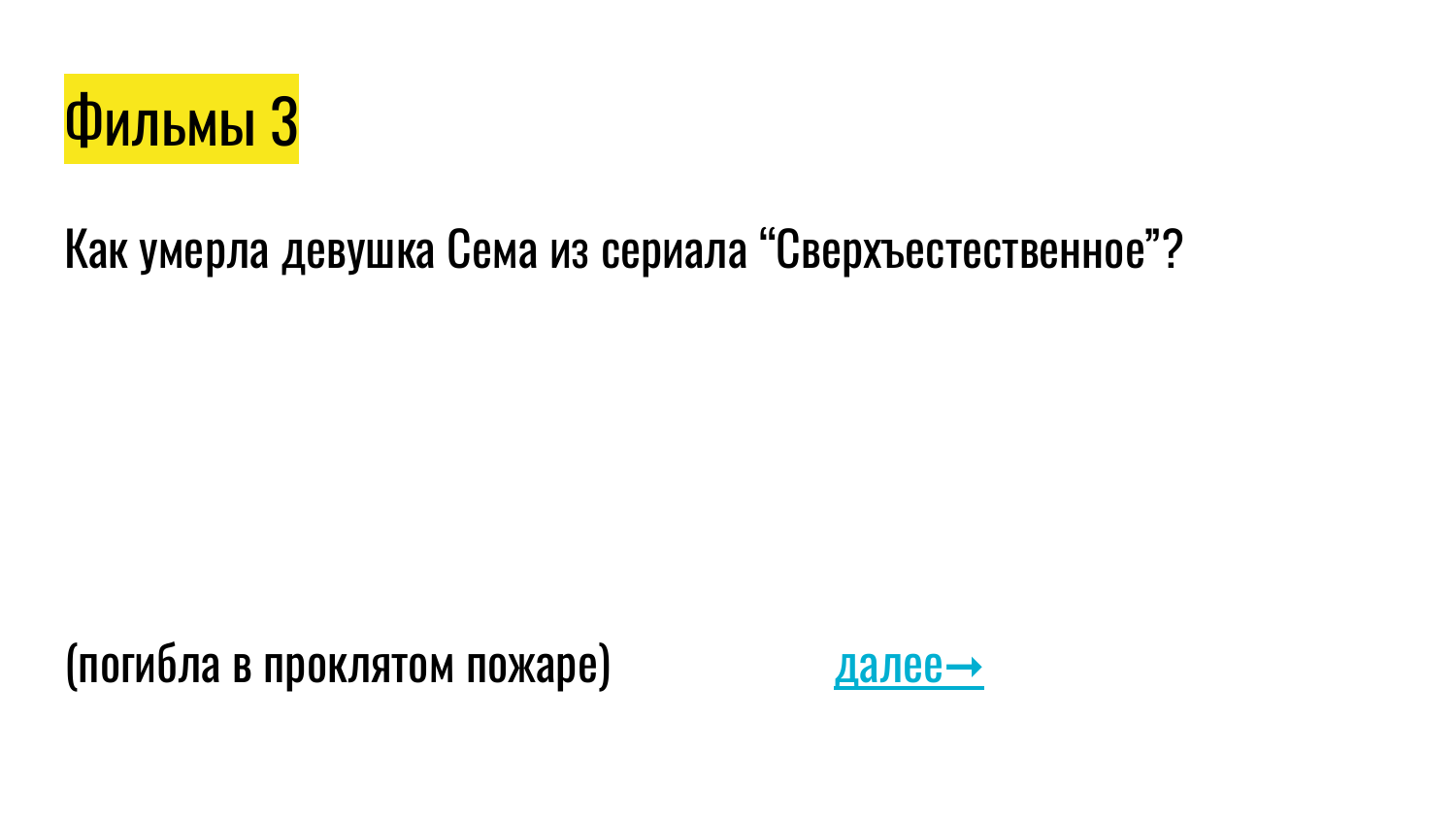

# Фильмы 3
Как умерла девушка Сема из сериала “Сверхъестественное”?

(погибла в проклятом пожаре)                    далее➞